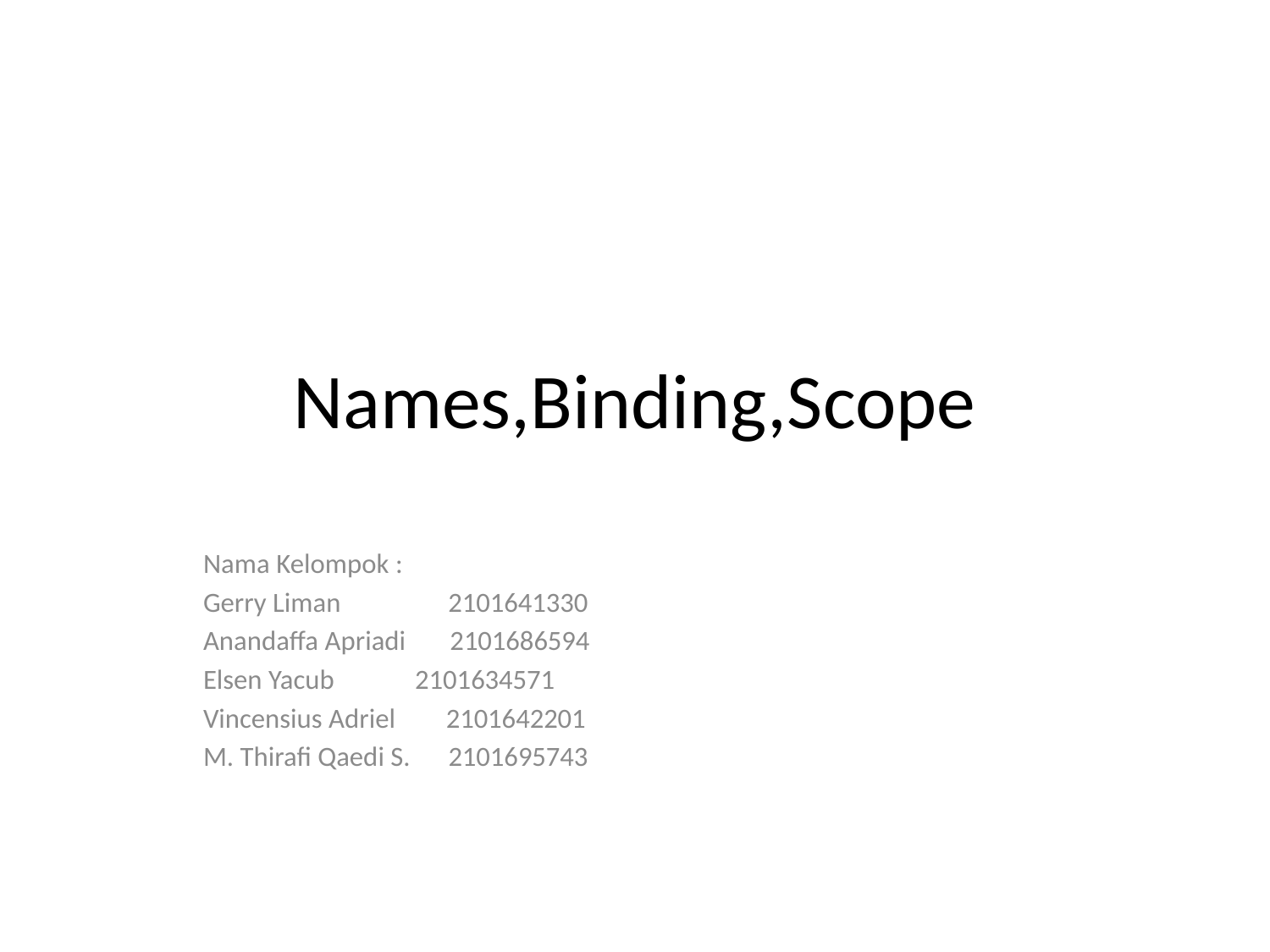

# Names,Binding,Scope
Nama Kelompok :
Gerry Liman                 2101641330
Anandaffa Apriadi       2101686594
Elsen Yacub	    2101634571
Vincensius Adriel        2101642201
M. Thirafi Qaedi S.      2101695743